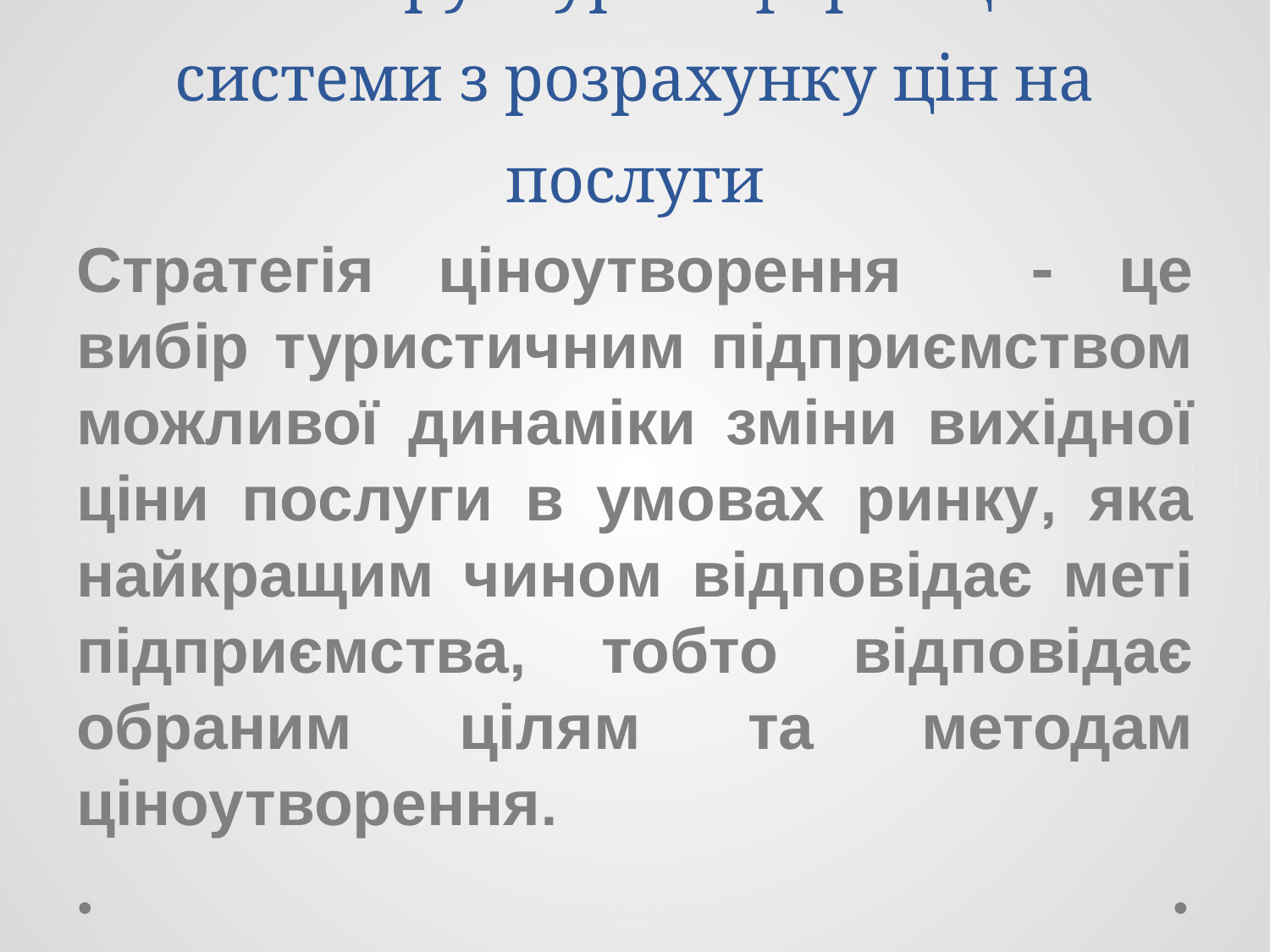

# Зміст і структура інформаційної системи з розрахунку цін на послуги
Стратегія ціноутворення  - це вибір туристичним підприємством можливої динаміки зміни вихідної ціни послуги в умовах ринку, яка найкращим чином відповідає меті підприємства, тобто відповідає обраним цілям та методам ціноутворення.